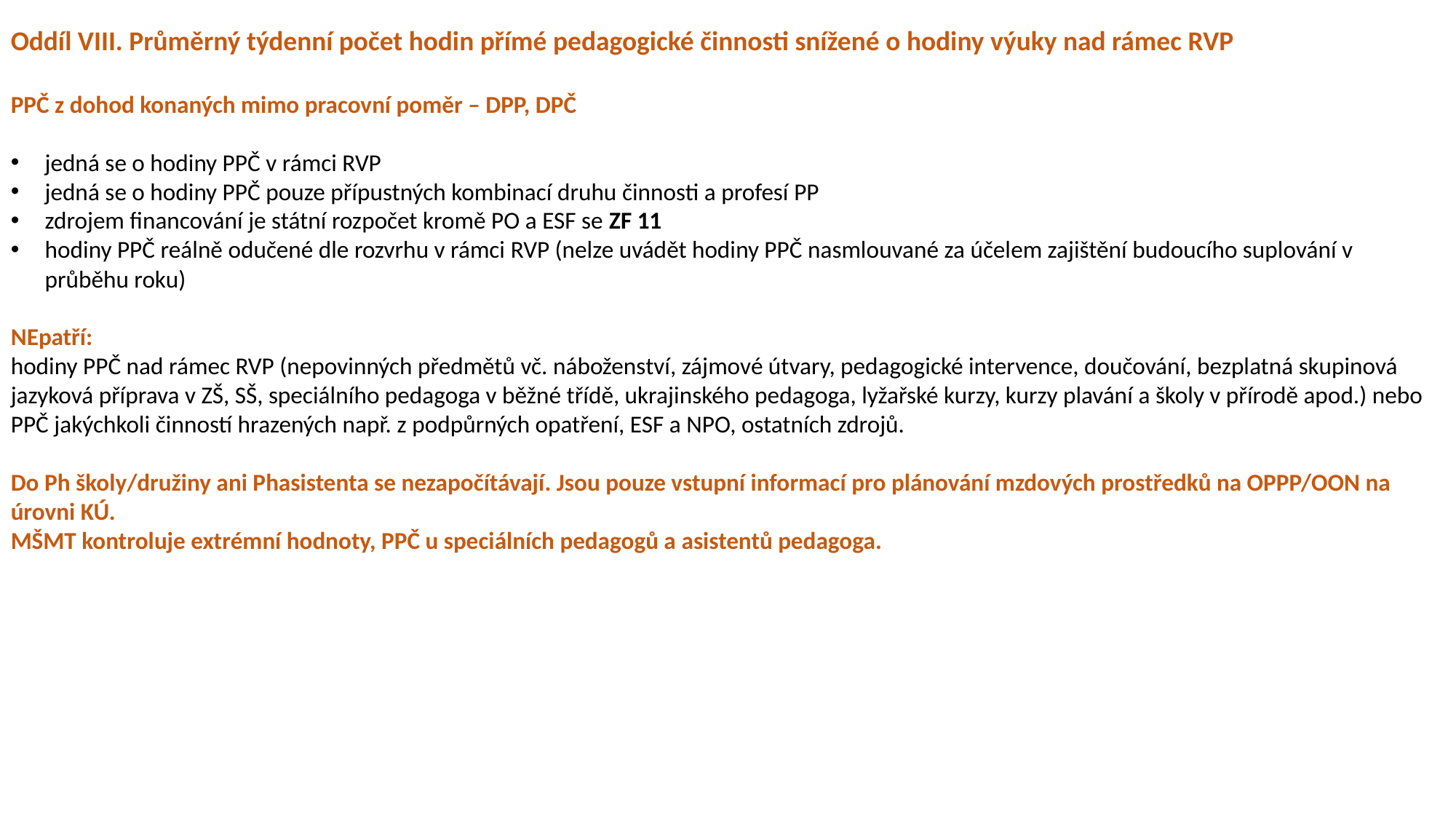

Oddíl VIII. Průměrný týdenní počet hodin přímé pedagogické činnosti snížené o hodiny výuky nad rámec RVP

PPČ z dohod konaných mimo pracovní poměr – DPP, DPČ

jedná se o hodiny PPČ v rámci RVP
jedná se o hodiny PPČ pouze přípustných kombinací druhu činnosti a profesí PP
zdrojem financování je státní rozpočet kromě PO a ESF se ZF 11
hodiny PPČ reálně odučené dle rozvrhu v rámci RVP (nelze uvádět hodiny PPČ nasmlouvané za účelem zajištění budoucího suplování v průběhu roku)

NEpatří:
hodiny PPČ nad rámec RVP (nepovinných předmětů vč. náboženství, zájmové útvary, pedagogické intervence, doučování, bezplatná skupinová jazyková příprava v ZŠ, SŠ, speciálního pedagoga v běžné třídě, ukrajinského pedagoga, lyžařské kurzy, kurzy plavání a školy v přírodě apod.) nebo PPČ jakýchkoli činností hrazených např. z podpůrných opatření, ESF a NPO, ostatních zdrojů.

Do Ph školy/družiny ani Phasistenta se nezapočítávají. Jsou pouze vstupní informací pro plánování mzdových prostředků na OPPP/OON na úrovni KÚ.
MŠMT kontroluje extrémní hodnoty, PPČ u speciálních pedagogů a asistentů pedagoga.